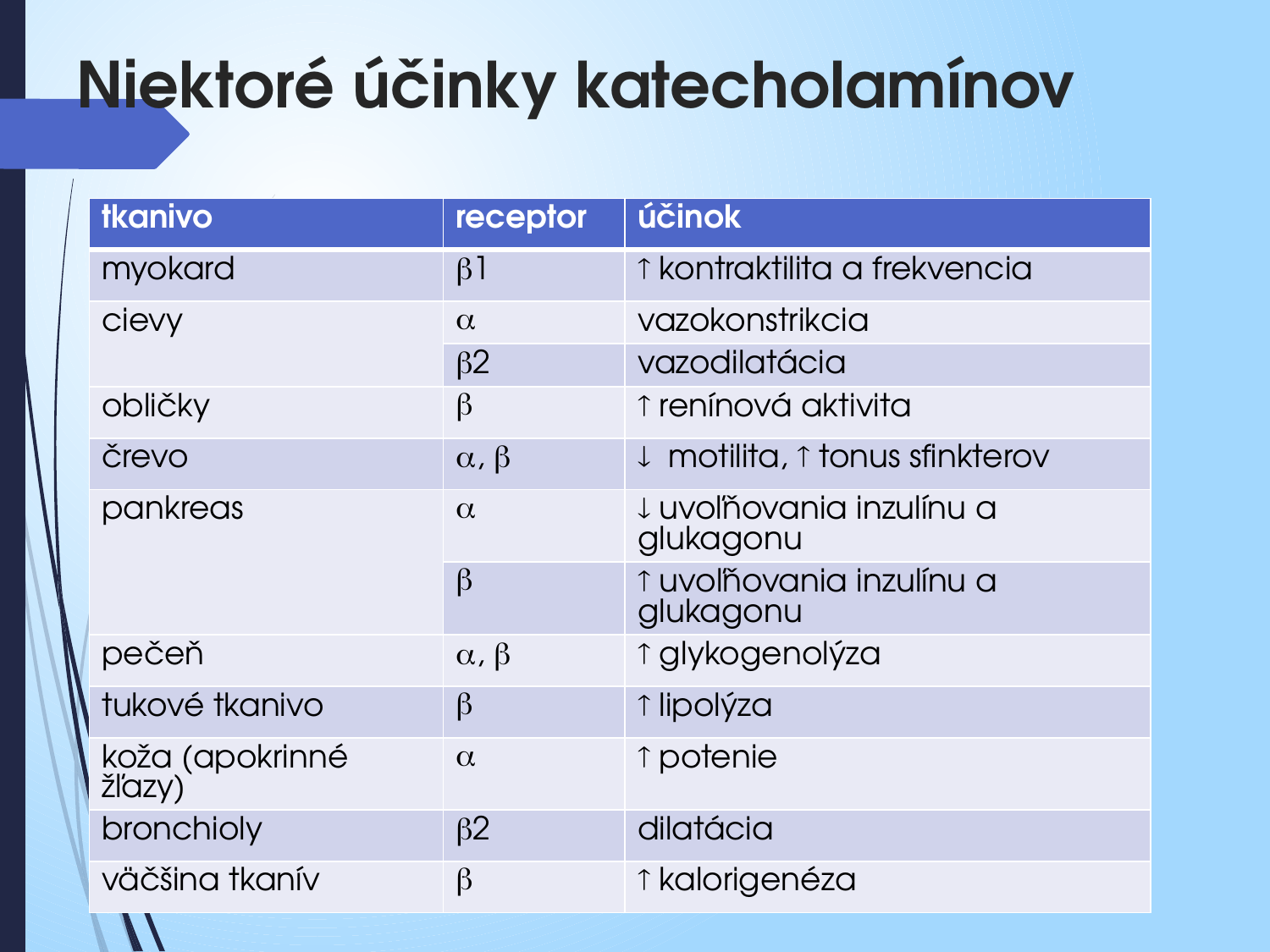

# Niektoré účinky katecholamínov

| tkanivo | receptor | účinok |
| --- | --- | --- |
| myokard | β1 | ↑ kontraktilita a frekvencia |
| cievy | α | vazokonstrikcia |
|  | β2 | vazodilatácia |
| obličky | β | ↑ renínová aktivita |
| črevo | α, β | ↓ motilita, ↑ tonus sfinkterov |
| pankreas | α | ↓ uvoľňovania inzulínu a glukagonu |
|  | β | ↑ uvoľňovania inzulínu a glukagonu |
| pečeň | α, β | ↑ glykogenolýza |
| tukové tkanivo | β | ↑ lipolýza |
| koža (apokrinné žľazy) | α | ↑ potenie |
| bronchioly | β2 | dilatácia |
| väčšina tkanív | β | ↑ kalorigenéza |